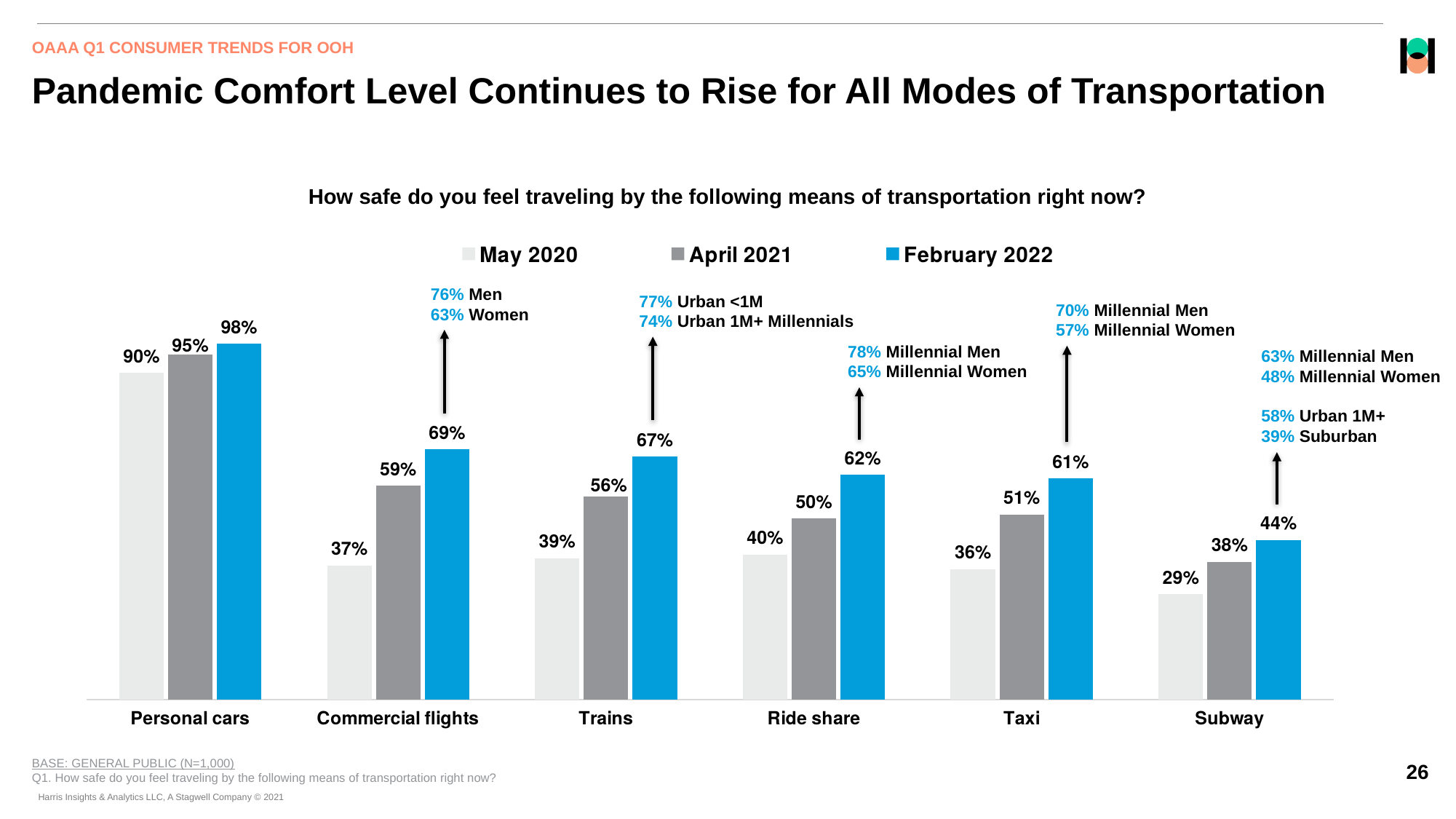

OAAA Q1 CONSUMER TRENDS FOR OOH
# Pandemic Comfort Level Continues to Rise for All Modes of Transportation
How safe do you feel traveling by the following means of transportation right now?

### Chart

| Category | May 2020 | April 2021 | February 2022 |
|---|---|---|---|
| Personal cars | 0.9 | 0.95 | 0.98 |
| Commercial flights | 0.37 | 0.59 | 0.69 |
| Trains | 0.39 | 0.56 | 0.67 |
| Ride share | 0.4 | 0.5 | 0.62 |
| Taxi | 0.36 | 0.51 | 0.61 |
| Subway | 0.29 | 0.38 | 0.44 |
76% Men
63% Women
77% Urban <1M
74% Urban 1M+ Millennials
70% Millennial Men
57% Millennial Women
78% Millennial Men
65% Millennial Women
63% Millennial Men
48% Millennial Women

58% Urban 1M+
39% Suburban

BASE: GENERAL PUBLIC (N=1,000)
Q1. How safe do you feel traveling by the following means of transportation right now?